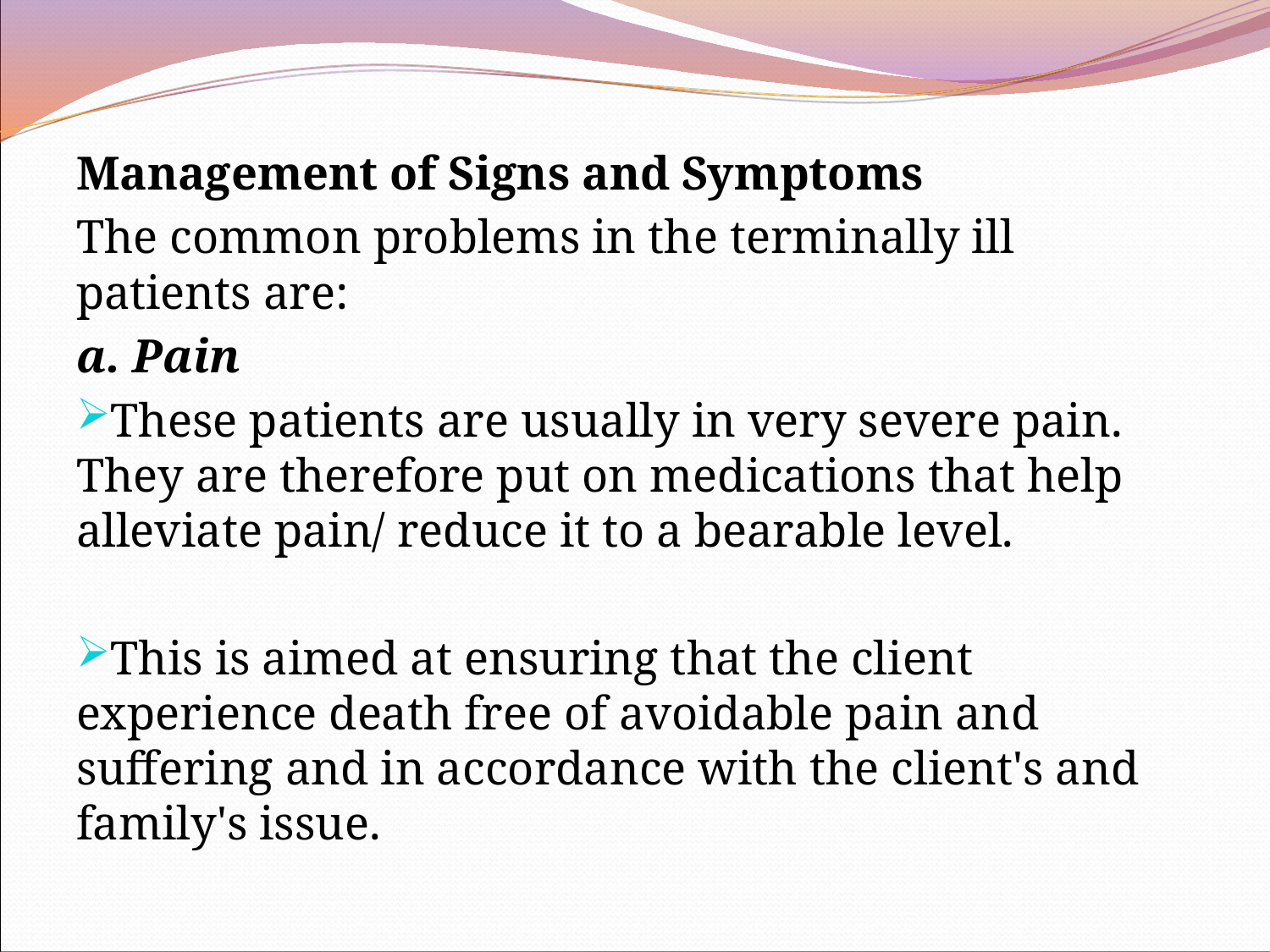

Management of Signs and Symptoms
The common problems in the terminally ill patients are:
a. Pain
These patients are usually in very severe pain. They are therefore put on medications that help alleviate pain/ reduce it to a bearable level.

This is aimed at ensuring that the client experience death free of avoidable pain and suffering and in accordance with the client's and family's issue.